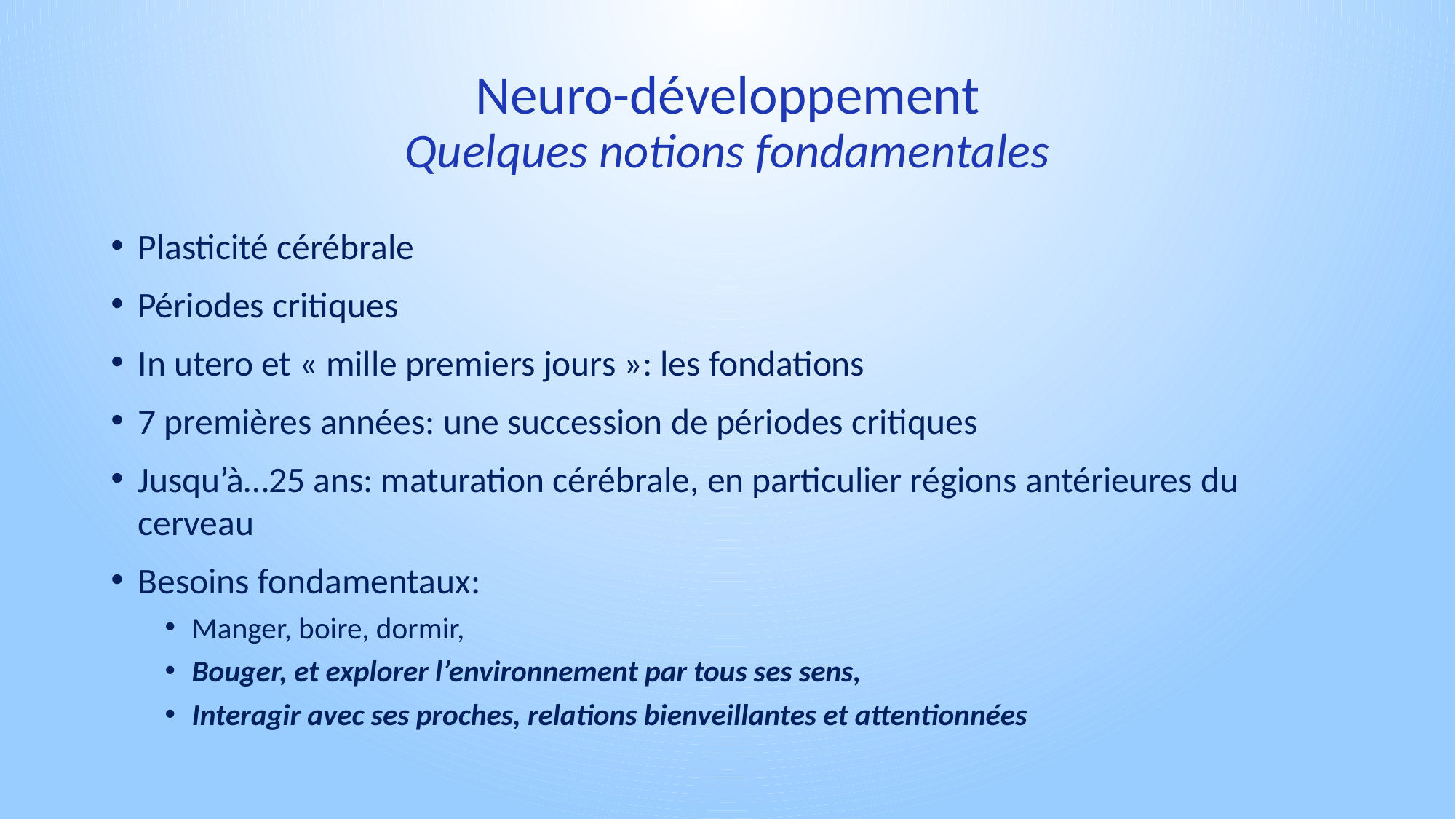

# Neuro-développement Quelques notions fondamentales
Plasticité cérébrale
Périodes critiques
In utero et « mille premiers jours »: les fondations
7 premières années: une succession de périodes critiques
Jusqu’à…25 ans: maturation cérébrale, en particulier régions antérieures du cerveau
Besoins fondamentaux:
Manger, boire, dormir,
Bouger, et explorer l’environnement par tous ses sens,
Interagir avec ses proches, relations bienveillantes et attentionnées